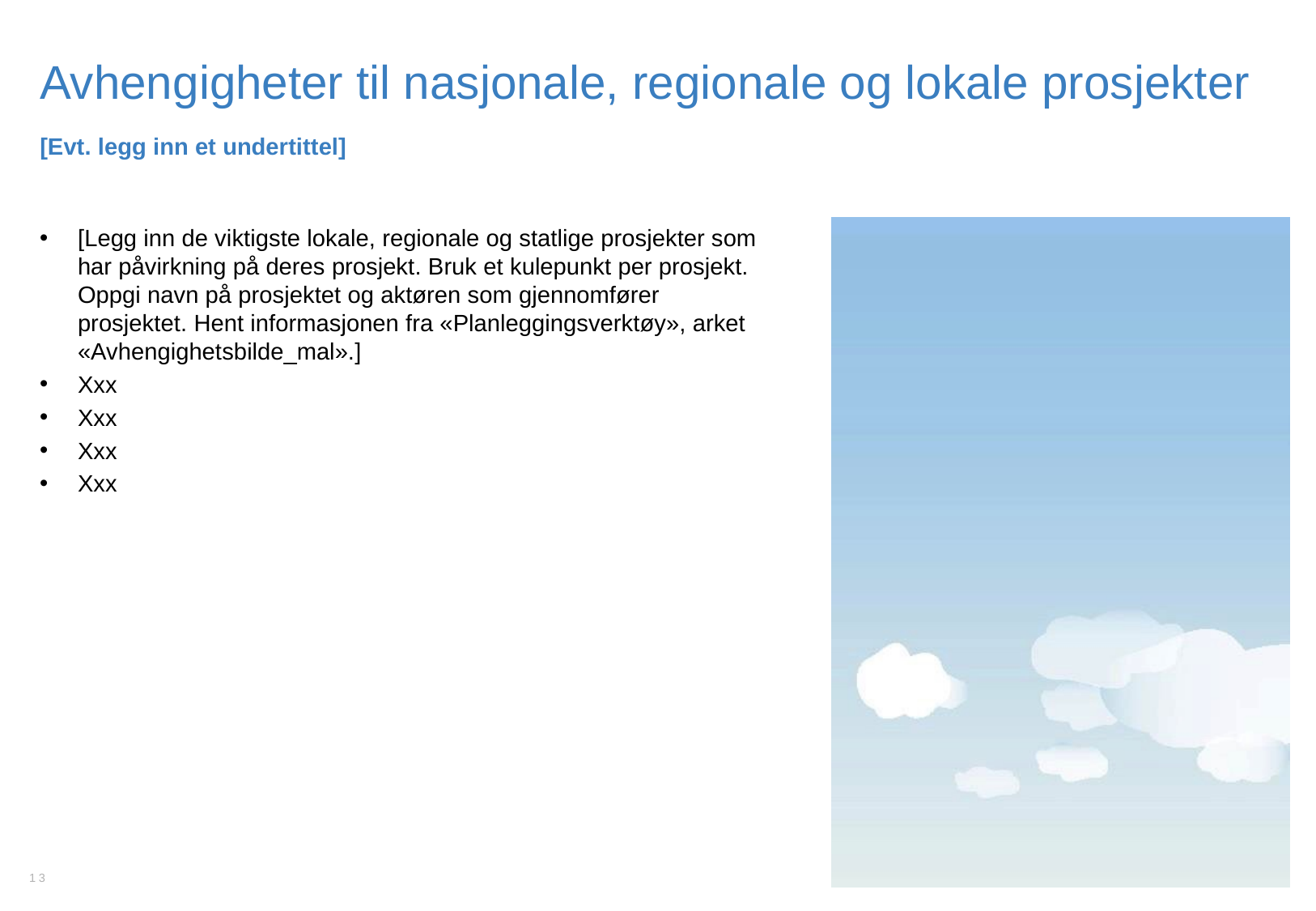

# Avhengigheter til nasjonale, regionale og lokale prosjekter
[Evt. legg inn et undertittel]
[Legg inn de viktigste lokale, regionale og statlige prosjekter som har påvirkning på deres prosjekt. Bruk et kulepunkt per prosjekt. Oppgi navn på prosjektet og aktøren som gjennomfører prosjektet. Hent informasjonen fra «Planleggingsverktøy», arket «Avhengighetsbilde_mal».]
Xxx
Xxx
Xxx
Xxx
13